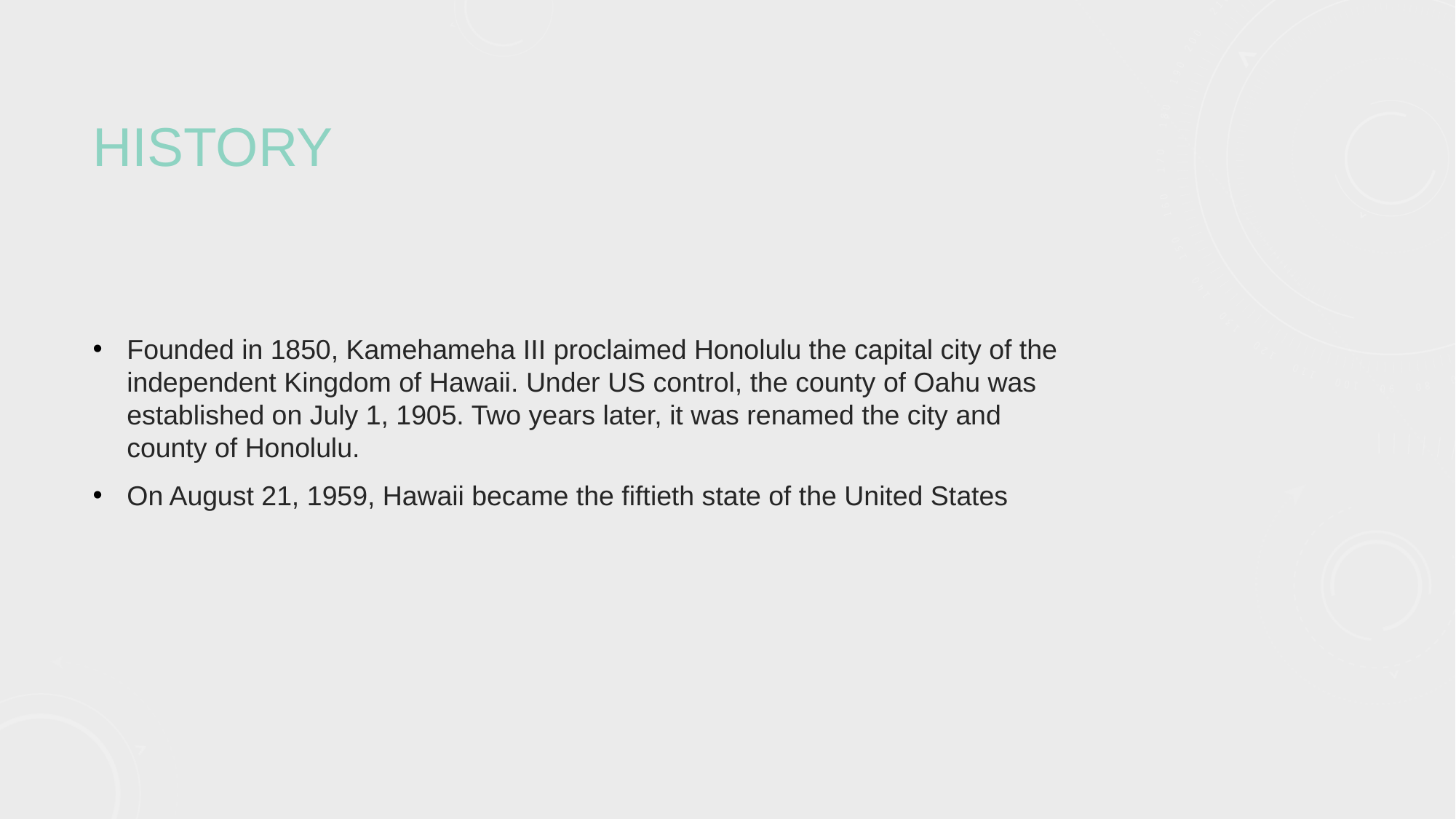

# History
Founded in 1850, Kamehameha III proclaimed Honolulu the capital city of the independent Kingdom of Hawaii. Under US control, the county of Oahu was established on July 1, 1905. Two years later, it was renamed the city and county of Honolulu.
On August 21, 1959, Hawaii became the fiftieth state of the United States